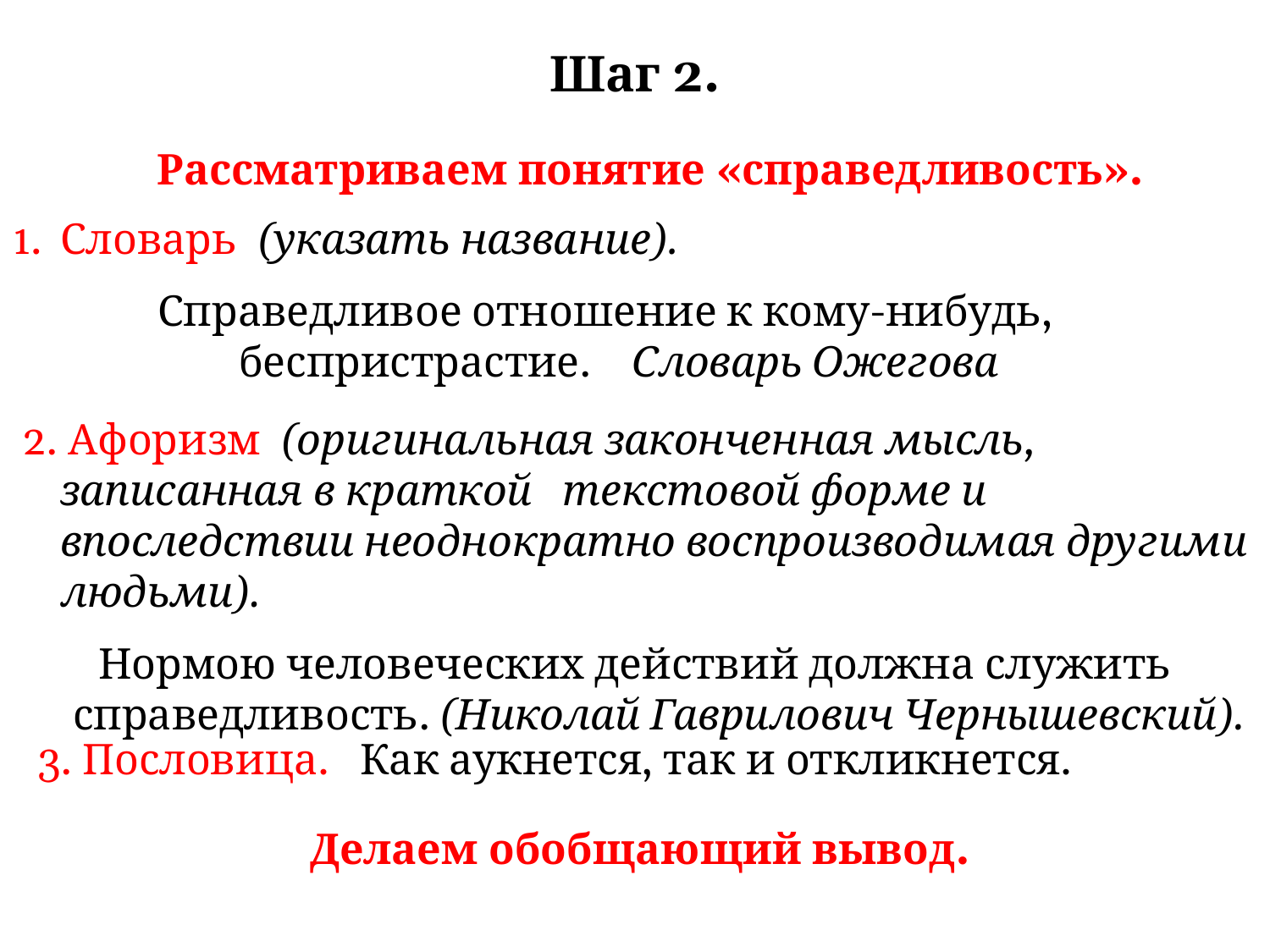

Шаг 2.
Рассматриваем понятие «справедливость».
Словарь  (указать название).
  Справедливое отношение к кому-нибудь, беспристрастие.    Словарь Ожегова
 2. Афоризм  (оригинальная законченная мысль,   записанная в краткой   текстовой форме и впоследствии неоднократно воспроизводимая другими людьми).
Нормою человеческих действий должна служить справедливость. (Николай Гаврилович Чернышевский).
3. Пословица.   Как аукнется, так и откликнется.
Делаем обобщающий вывод.